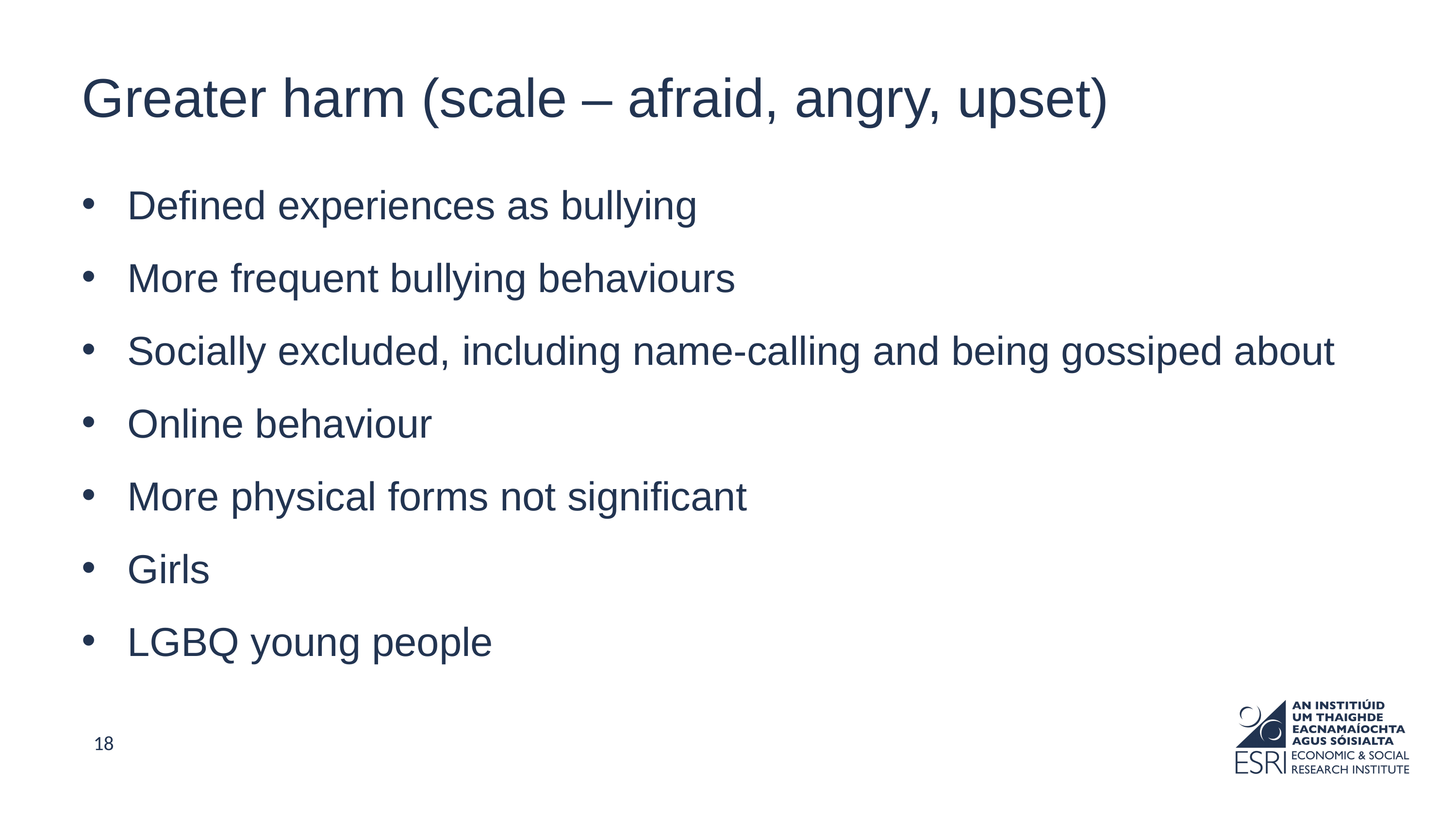

Greater harm (scale – afraid, angry, upset)

Defined experiences as bullying

More frequent bullying behaviours

Socially excluded, including name-calling and being gossiped about

Online behaviour

More physical forms not significant

Girls

LGBQ young people

18